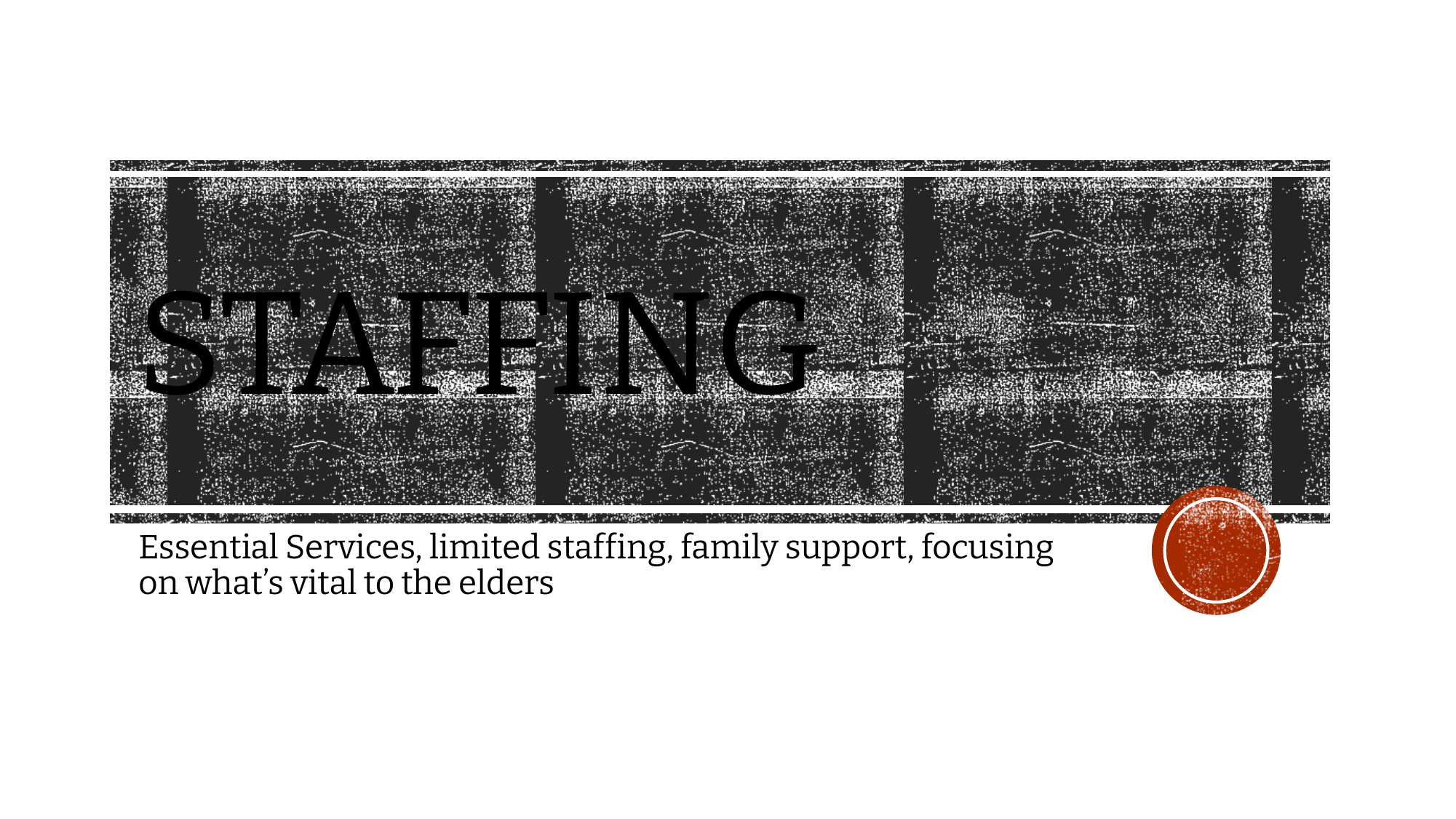

# Staffing
Essential Services, limited staffing, family support, focusing on what’s vital to the elders